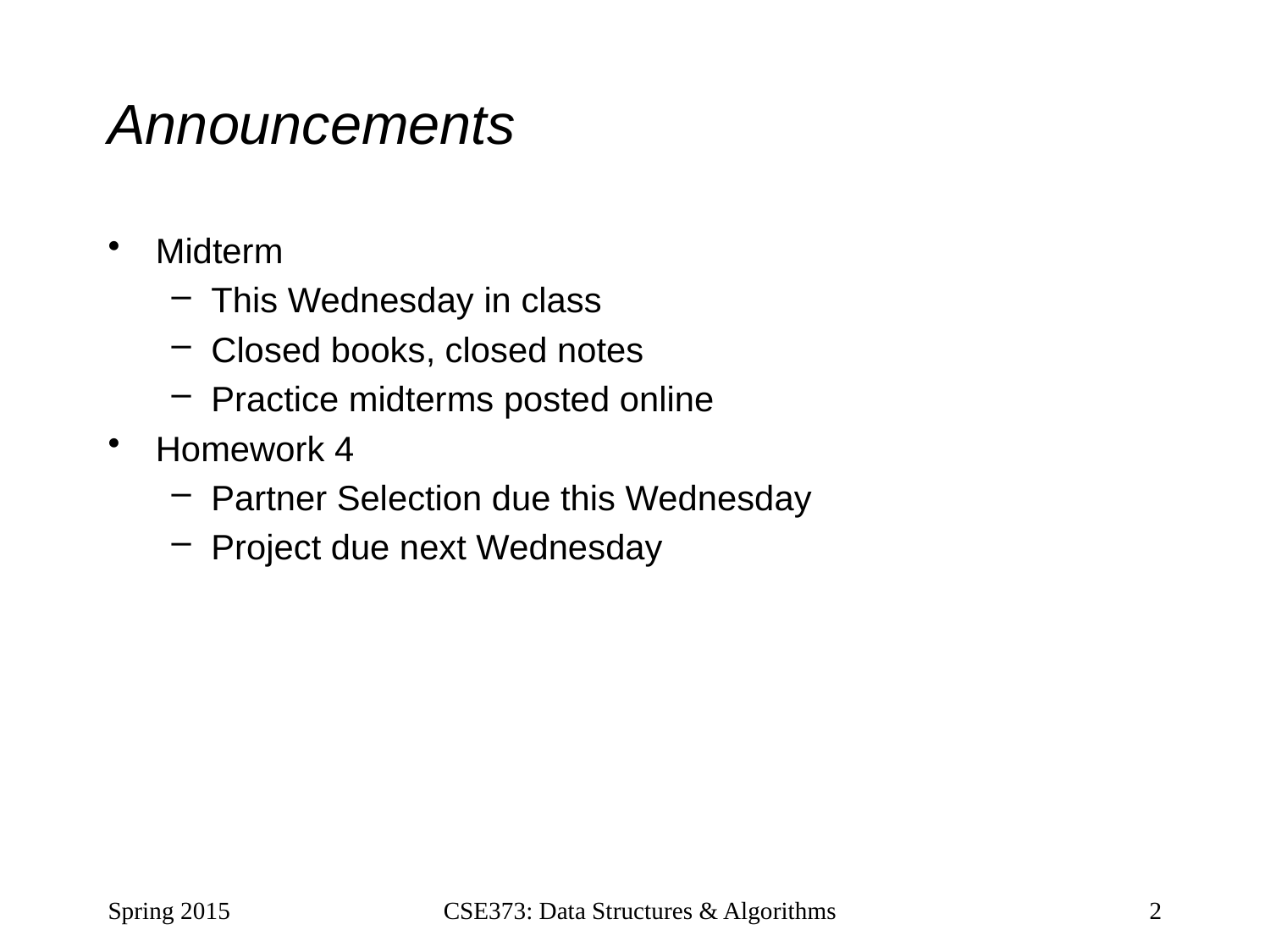

# Announcements
Midterm
This Wednesday in class
Closed books, closed notes
Practice midterms posted online
Homework 4
Partner Selection due this Wednesday
Project due next Wednesday
Spring 2015
CSE373: Data Structures & Algorithms
2